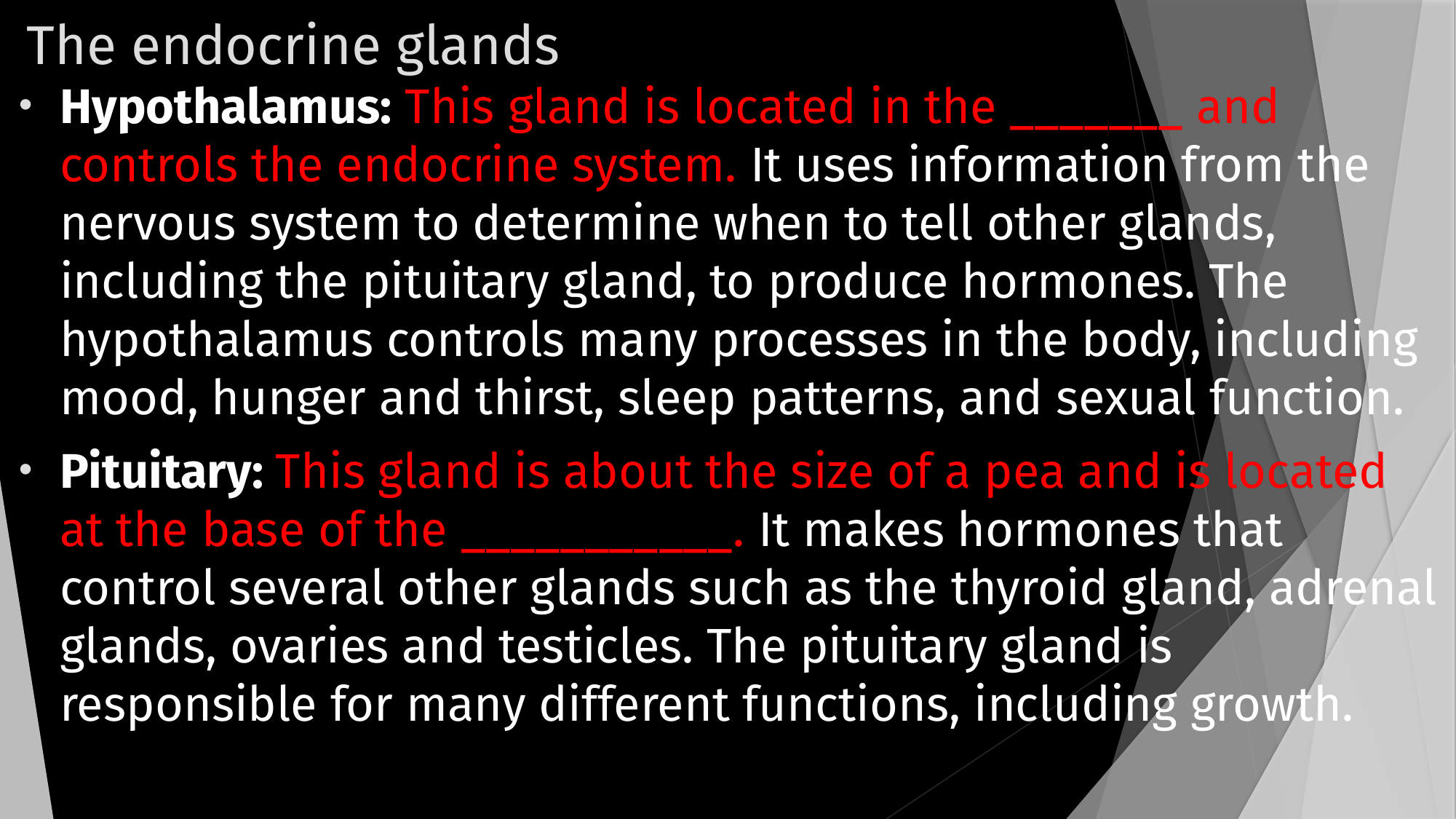

# The endocrine glands
Hypothalamus: This gland is located in the _______ and controls the endocrine system. It uses information from the nervous system to determine when to tell other glands, including the pituitary gland, to produce hormones. The hypothalamus controls many processes in the body, including mood, hunger and thirst, sleep patterns, and sexual function.
Pituitary: This gland is about the size of a pea and is located at the base of the ___________. It makes hormones that control several other glands such as the thyroid gland, adrenal glands, ovaries and testicles. The pituitary gland is responsible for many different functions, including growth.